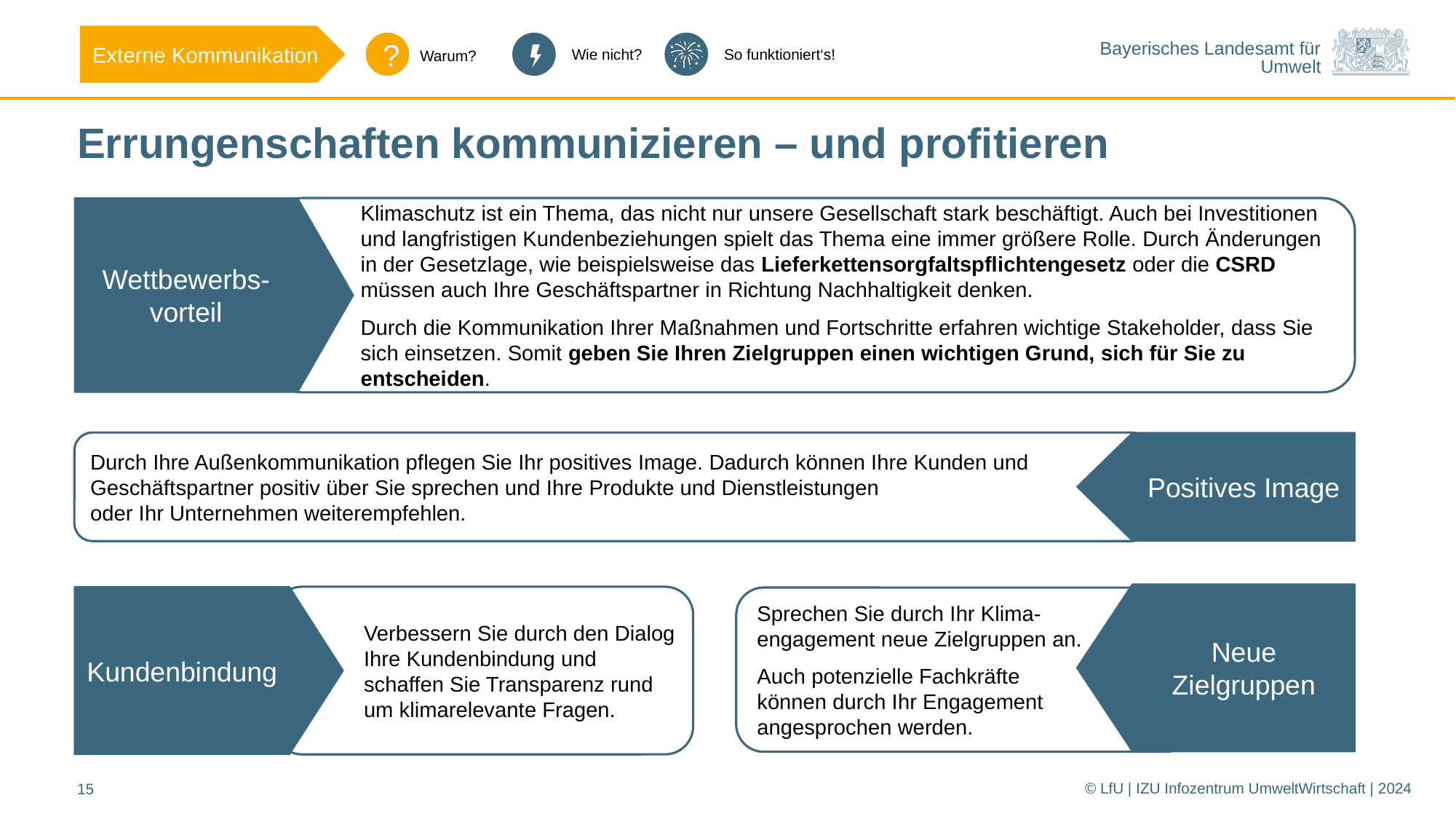

# Errungenschaften kommunizieren – und profitieren
Wettbewerbs-vorteil
Klimaschutz ist ein Thema, das nicht nur unsere Gesellschaft stark beschäftigt. Auch bei Investitionen und langfristigen Kundenbeziehungen spielt das Thema eine immer größere Rolle. Durch Änderungen in der Gesetzlage, wie beispielsweise das Lieferkettensorgfaltspflichtengesetz oder die CSRD müssen auch Ihre Geschäftspartner in Richtung Nachhaltigkeit denken.
Durch die Kommunikation Ihrer Maßnahmen und Fortschritte erfahren wichtige Stakeholder, dass Sie sich einsetzen. Somit geben Sie Ihren Zielgruppen einen wichtigen Grund, sich für Sie zu entscheiden.
Positives Image
Durch Ihre Außenkommunikation pflegen Sie Ihr positives Image. Dadurch können Ihre Kunden und Geschäftspartner positiv über Sie sprechen und Ihre Produkte und Dienstleistungen
oder Ihr Unternehmen weiterempfehlen.
Neue Zielgruppen
Sprechen Sie durch Ihr Klima-engagement neue Zielgruppen an.
Auch potenzielle Fachkräfte
können durch Ihr Engagement angesprochen werden.
Kundenbindung
Verbessern Sie durch den Dialog Ihre Kundenbindung und schaffen Sie Transparenz rund um klimarelevante Fragen.
© LfU | IZU Infozentrum UmweltWirtschaft | 2024
15